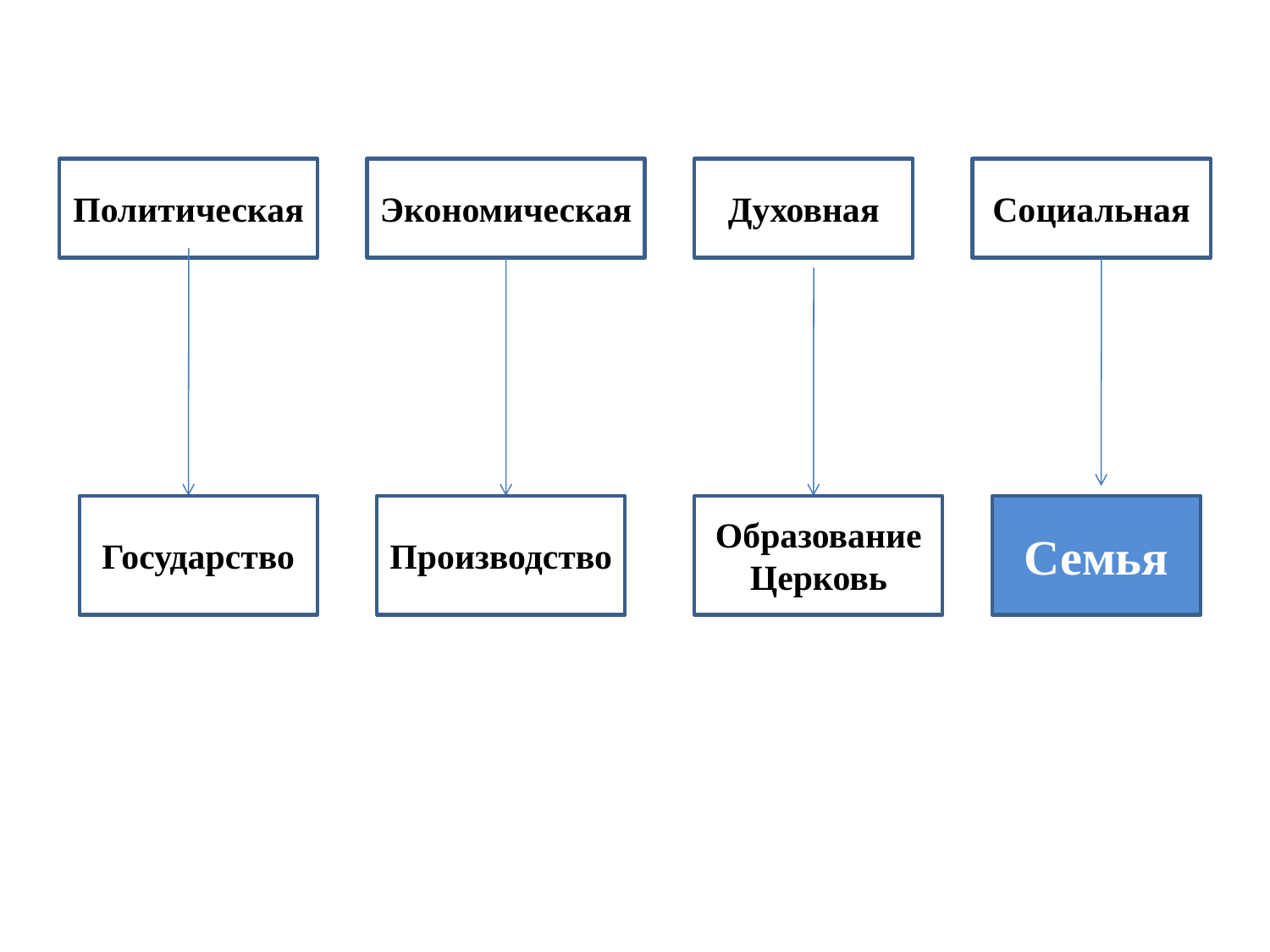

#
Политическая
Экономическая
Духовная
Социальная

Государство
Производство
Образование
Церковь
Семья